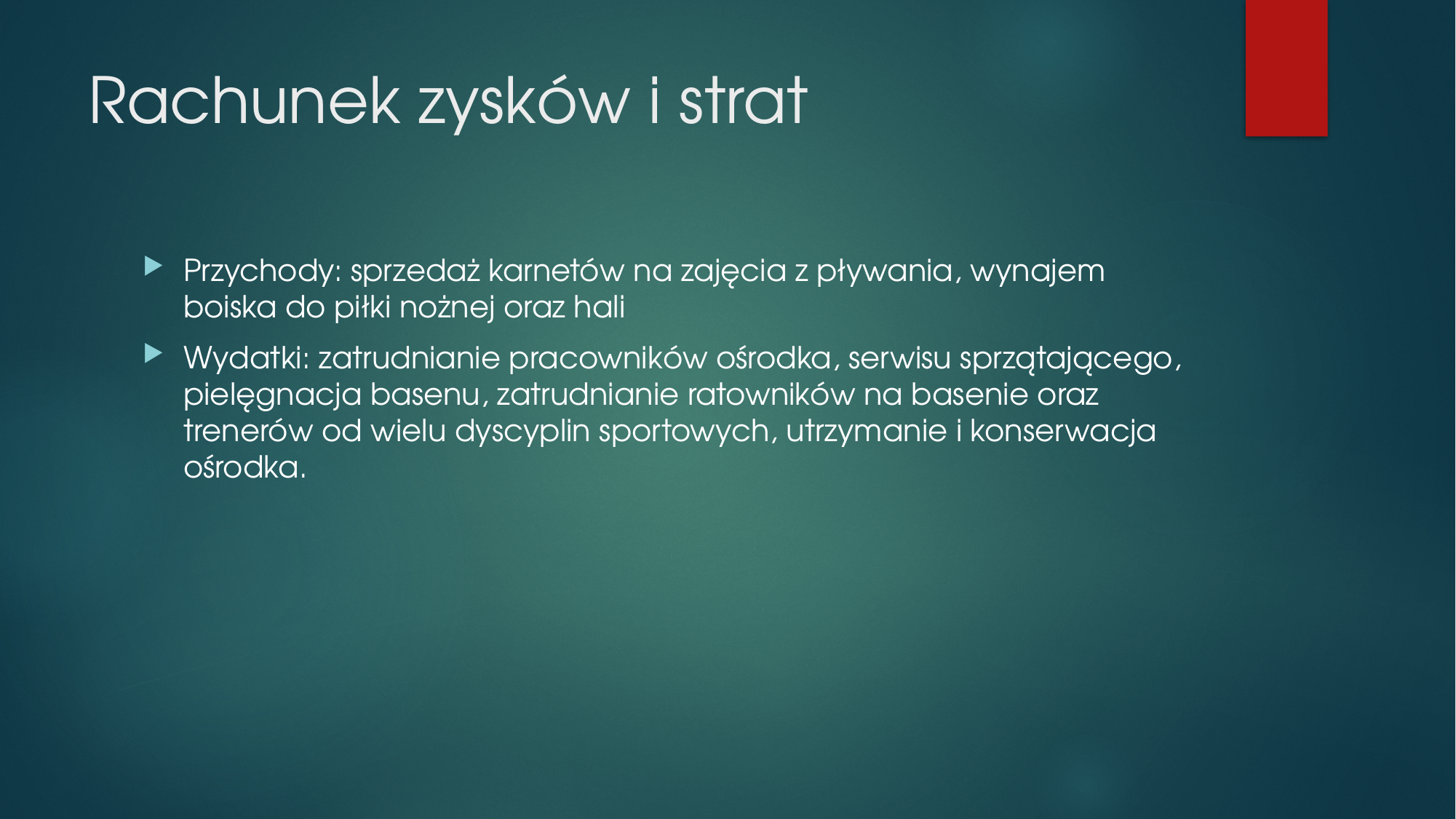

# Rachunek zysków i strat
Przychody: sprzedaż karnetów na zajęcia z pływania, wynajem boiska do piłki nożnej oraz hali
Wydatki: zatrudnianie pracowników ośrodka, serwisu sprzątającego, pielęgnacja basenu, zatrudnianie ratowników na basenie oraz trenerów od wielu dyscyplin sportowych, utrzymanie i konserwacja ośrodka.